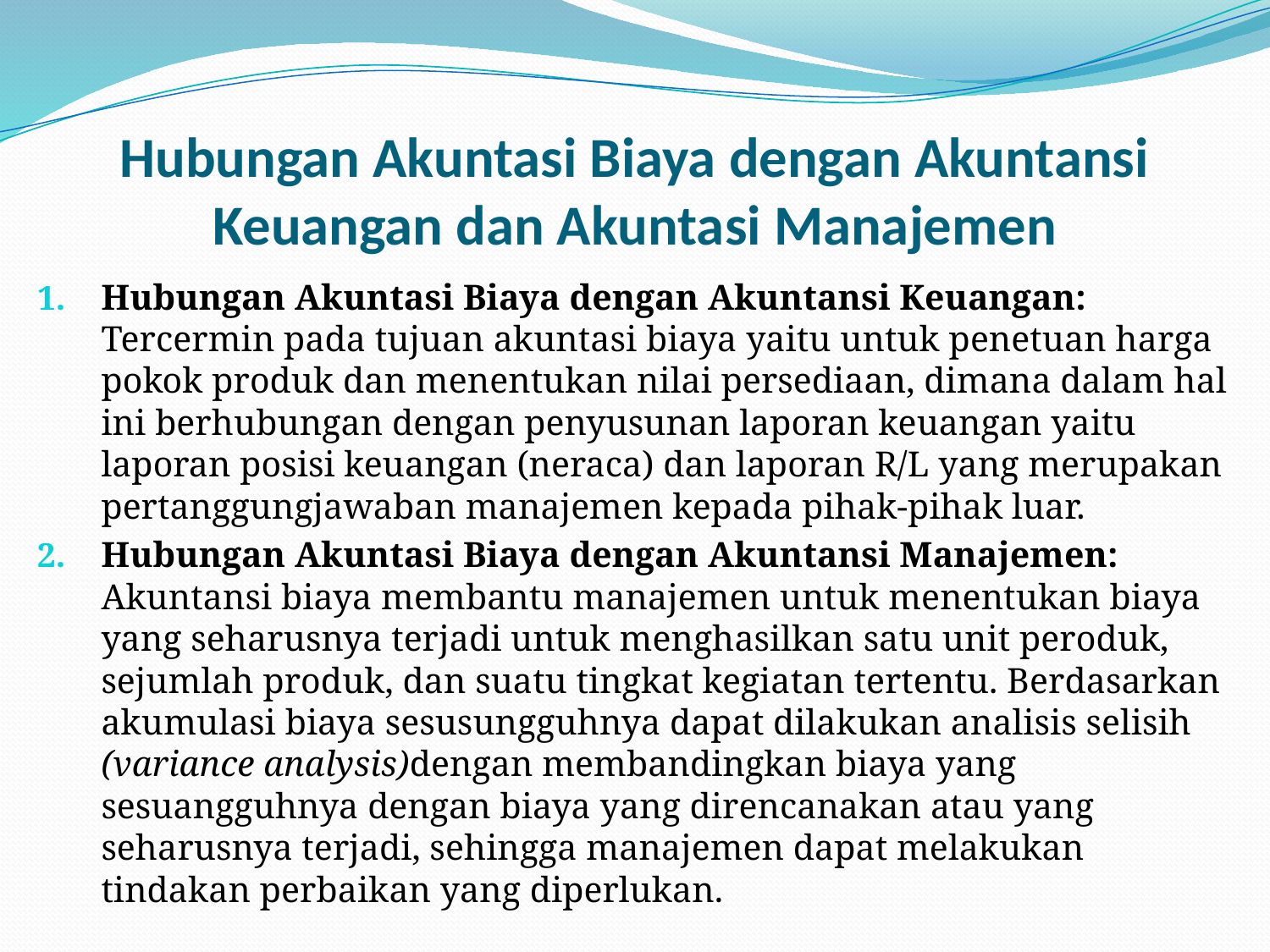

# Hubungan Akuntasi Biaya dengan Akuntansi Keuangan dan Akuntasi Manajemen
Hubungan Akuntasi Biaya dengan Akuntansi Keuangan: Tercermin pada tujuan akuntasi biaya yaitu untuk penetuan harga pokok produk dan menentukan nilai persediaan, dimana dalam hal ini berhubungan dengan penyusunan laporan keuangan yaitu laporan posisi keuangan (neraca) dan laporan R/L yang merupakan pertanggungjawaban manajemen kepada pihak-pihak luar.
Hubungan Akuntasi Biaya dengan Akuntansi Manajemen: Akuntansi biaya membantu manajemen untuk menentukan biaya yang seharusnya terjadi untuk menghasilkan satu unit peroduk, sejumlah produk, dan suatu tingkat kegiatan tertentu. Berdasarkan akumulasi biaya sesusungguhnya dapat dilakukan analisis selisih (variance analysis)dengan membandingkan biaya yang sesuangguhnya dengan biaya yang direncanakan atau yang seharusnya terjadi, sehingga manajemen dapat melakukan tindakan perbaikan yang diperlukan.